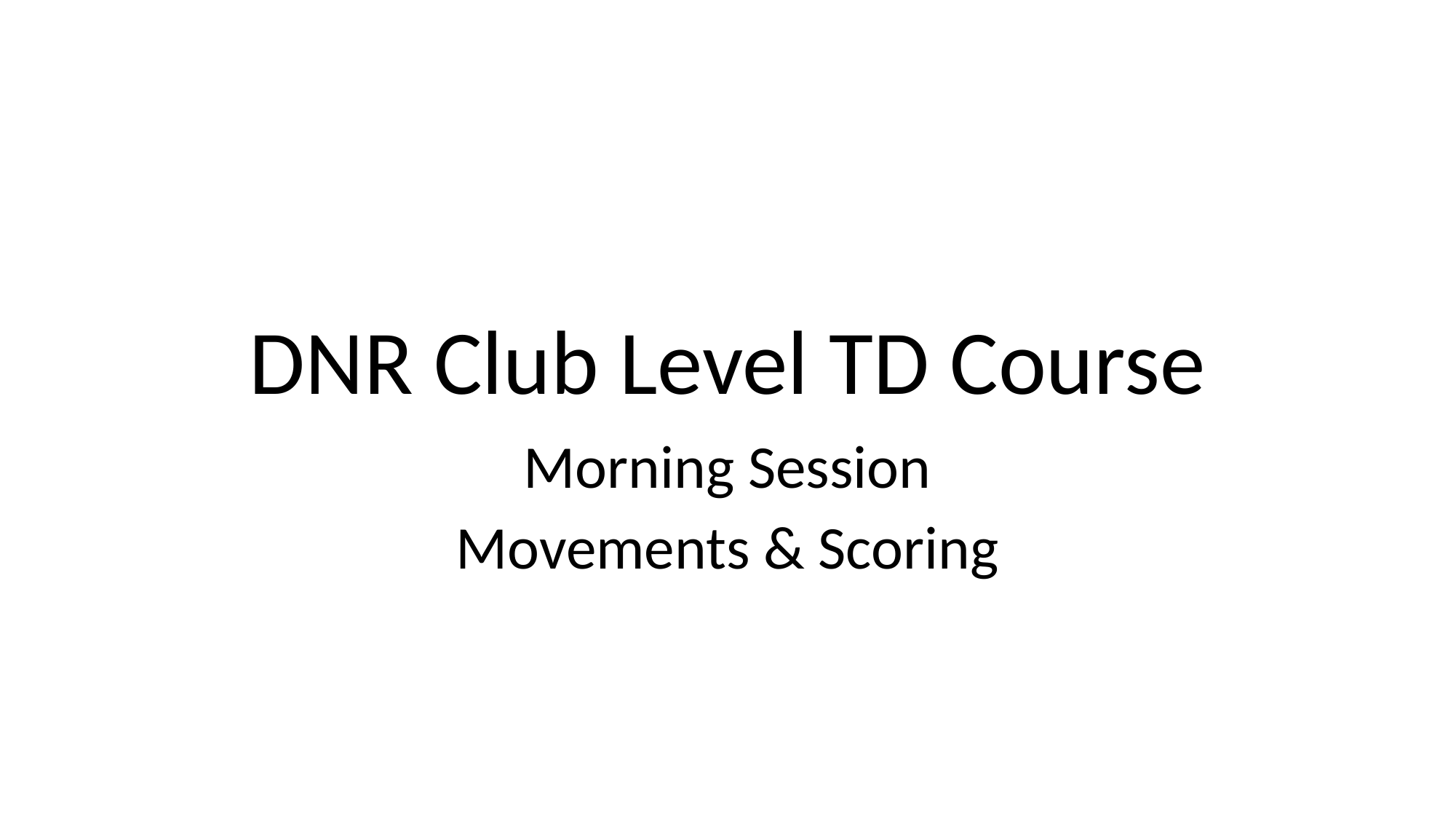

# DNR Club Level TD Course
Morning Session
Movements & Scoring